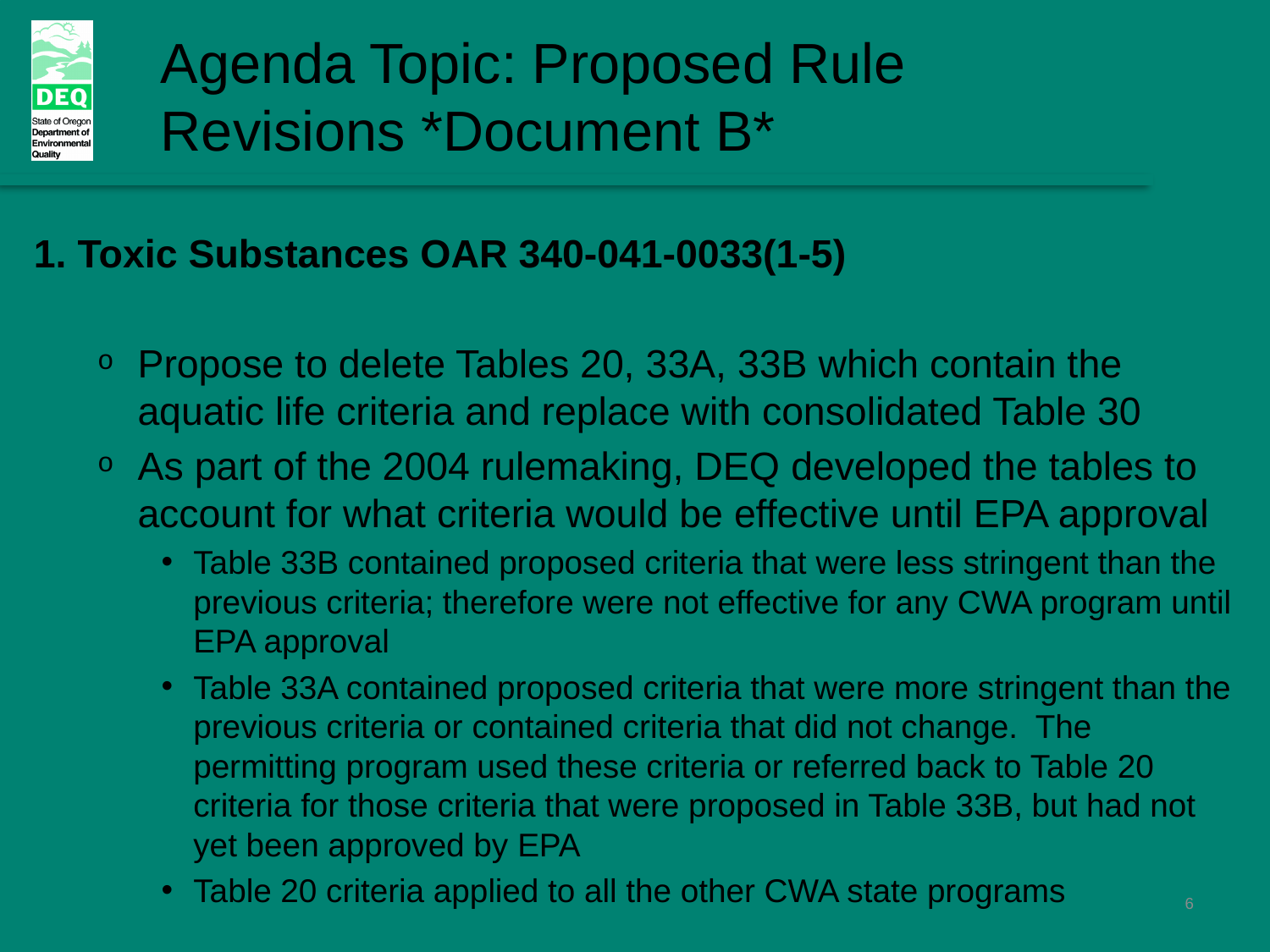

Agenda Topic: Proposed Rule Revisions *Document B*
1. Toxic Substances OAR 340-041-0033(1-5)
	Consolidated  Toxics Table
Propose to delete Tables 20, 33A, 33B which contain the aquatic life criteria and replace with consolidated Table 30
As part of the 2004 rulemaking, DEQ developed the tables to account for what criteria would be effective until EPA approval
Table 33B contained proposed criteria that were less stringent than the previous criteria; therefore were not effective for any CWA program until EPA approval
Table 33A contained proposed criteria that were more stringent than the previous criteria or contained criteria that did not change.  The permitting program used these criteria or referred back to Table 20 criteria for those criteria that were proposed in Table 33B, but had not yet been approved by EPA
Table 20 criteria applied to all the other CWA state programs
6